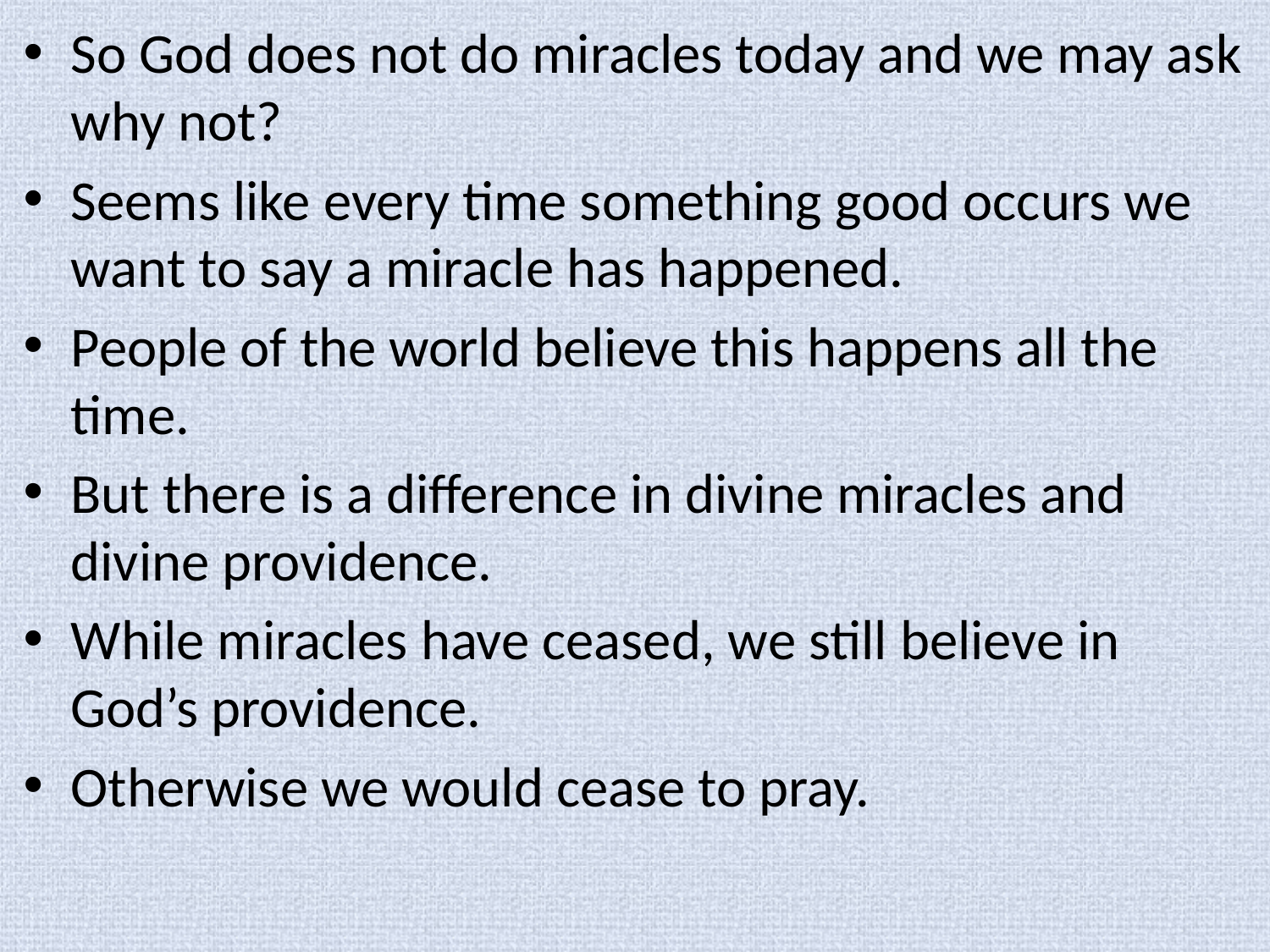

So God does not do miracles today and we may ask why not?
Seems like every time something good occurs we want to say a miracle has happened.
People of the world believe this happens all the time.
But there is a difference in divine miracles and divine providence.
While miracles have ceased, we still believe in God’s providence.
Otherwise we would cease to pray.